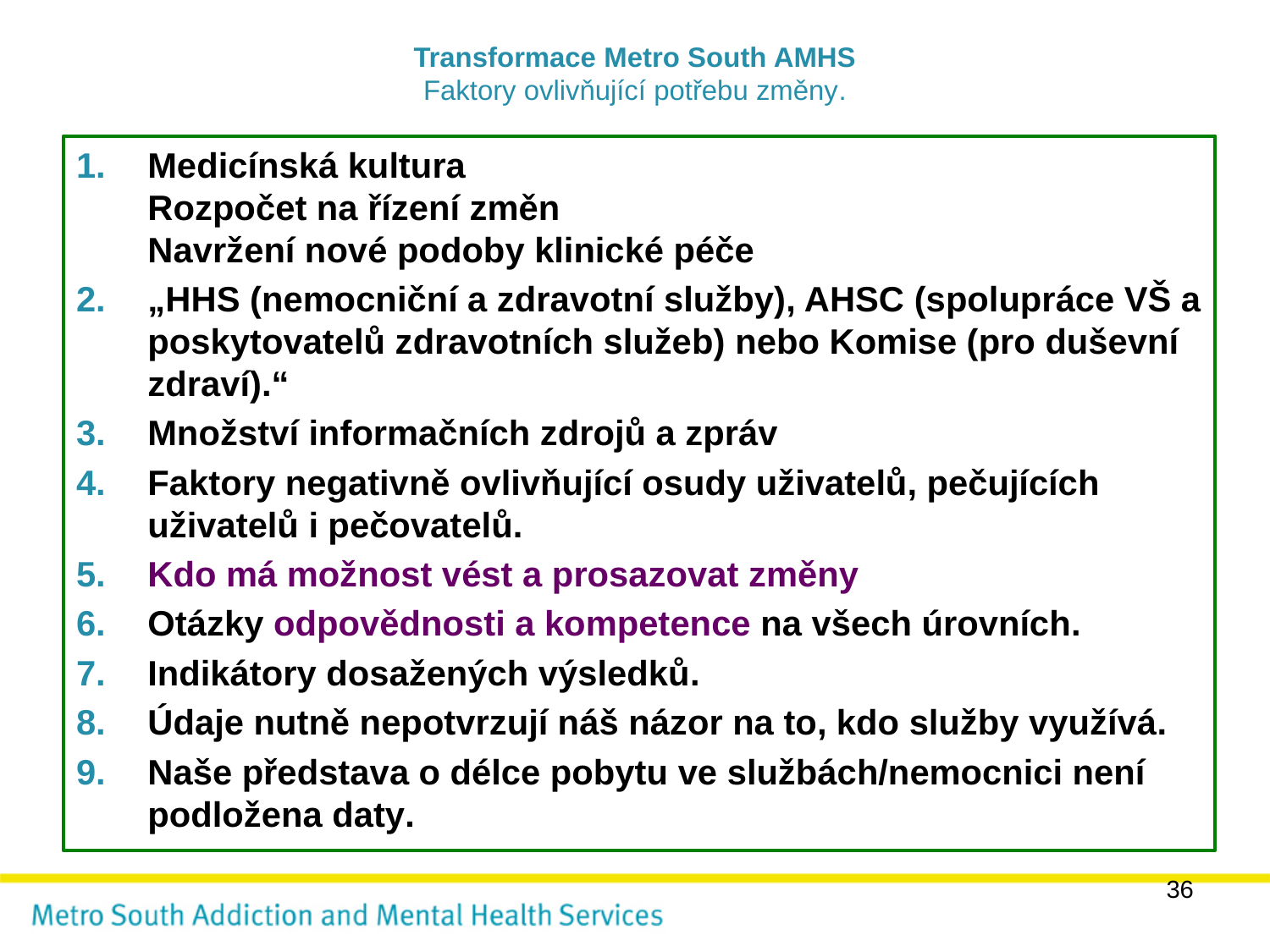

# Transformace Metro South AMHS Faktory ovlivňující potřebu změny.
Medicínská kultura
Rozpočet na řízení změn
Navržení nové podoby klinické péče
„HHS (nemocniční a zdravotní služby), AHSC (spolupráce VŠ a poskytovatelů zdravotních služeb) nebo Komise (pro duševní zdraví).“
Množství informačních zdrojů a zpráv
Faktory negativně ovlivňující osudy uživatelů, pečujících uživatelů i pečovatelů.
Kdo má možnost vést a prosazovat změny
Otázky odpovědnosti a kompetence na všech úrovních.
Indikátory dosažených výsledků.
Údaje nutně nepotvrzují náš názor na to, kdo služby využívá.
Naše představa o délce pobytu ve službách/nemocnici není podložena daty.

36